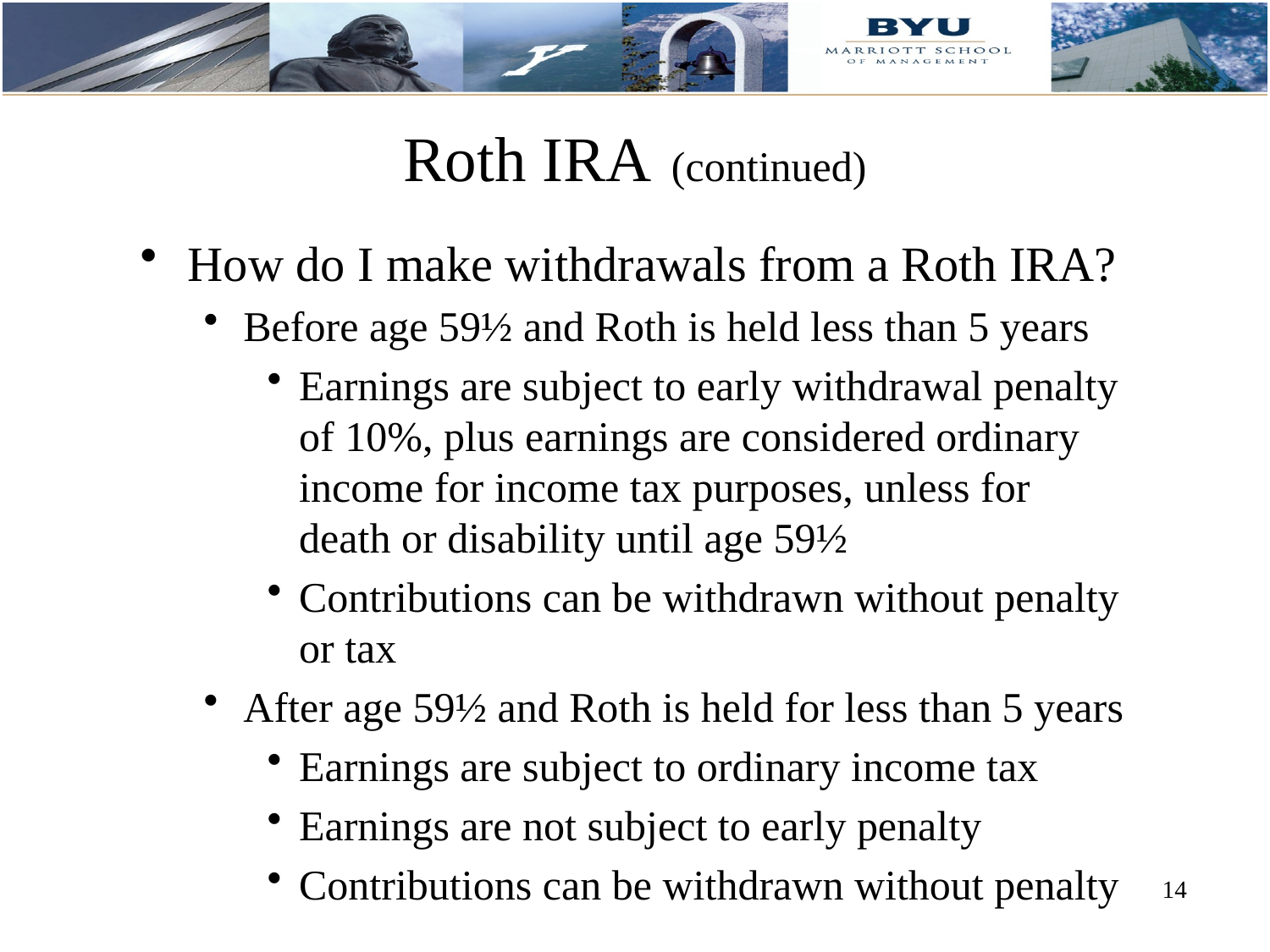

# Roth IRA (continued)
How do I make withdrawals from a Roth IRA?
Before age 59½ and Roth is held less than 5 years
Earnings are subject to early withdrawal penalty of 10%, plus earnings are considered ordinary income for income tax purposes, unless for death or disability until age 59½
Contributions can be withdrawn without penalty or tax
After age 59½ and Roth is held for less than 5 years
Earnings are subject to ordinary income tax
Earnings are not subject to early penalty
Contributions can be withdrawn without penalty